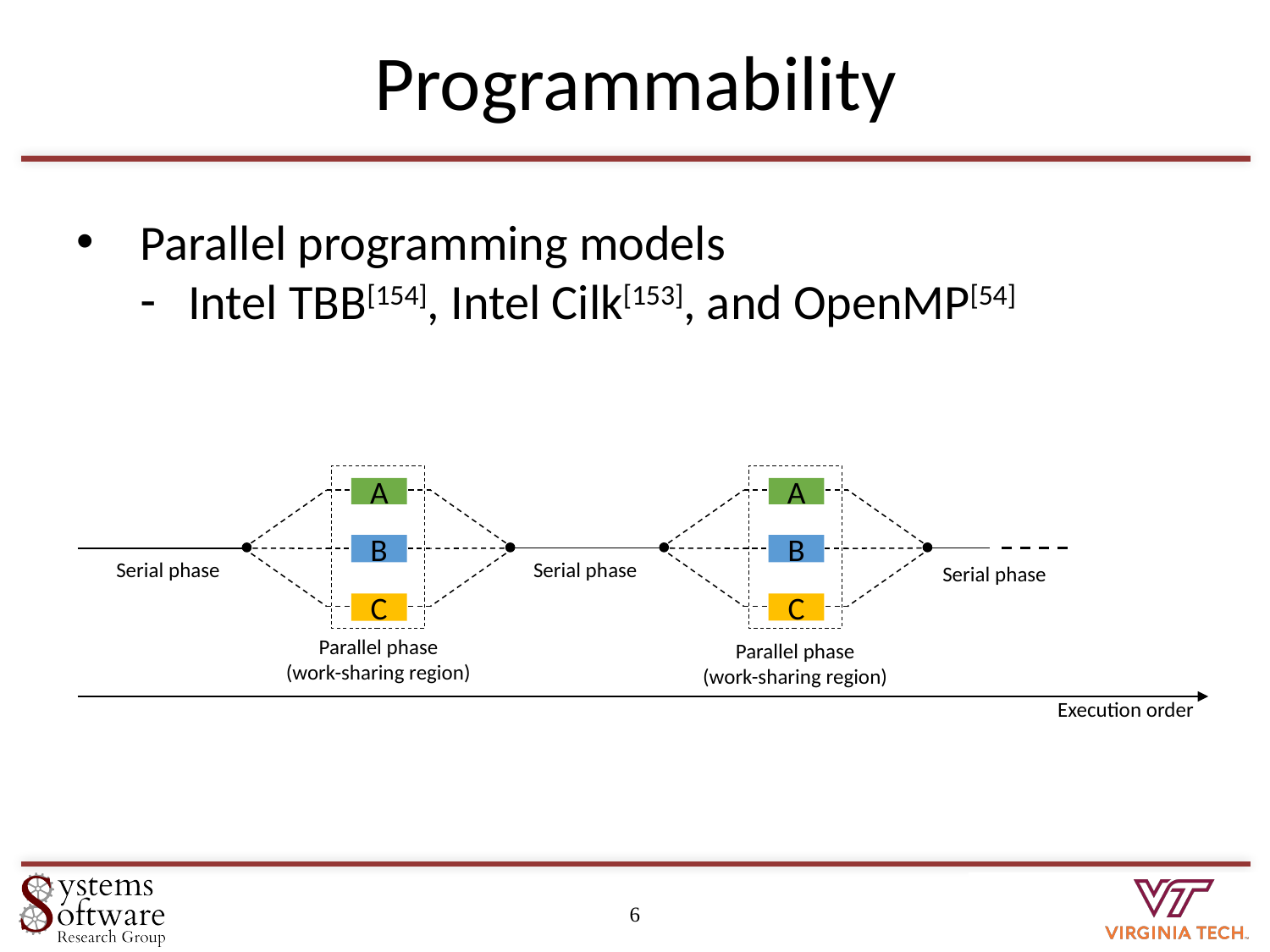

# Programmability
Parallel programming models
Intel TBB[154], Intel Cilk[153], and OpenMP[54]

A
A
B
B

Serial phase
Serial phase
Serial phase
C
C
Parallel phase
(work-sharing region)
Parallel phase
(work-sharing region)
Execution order